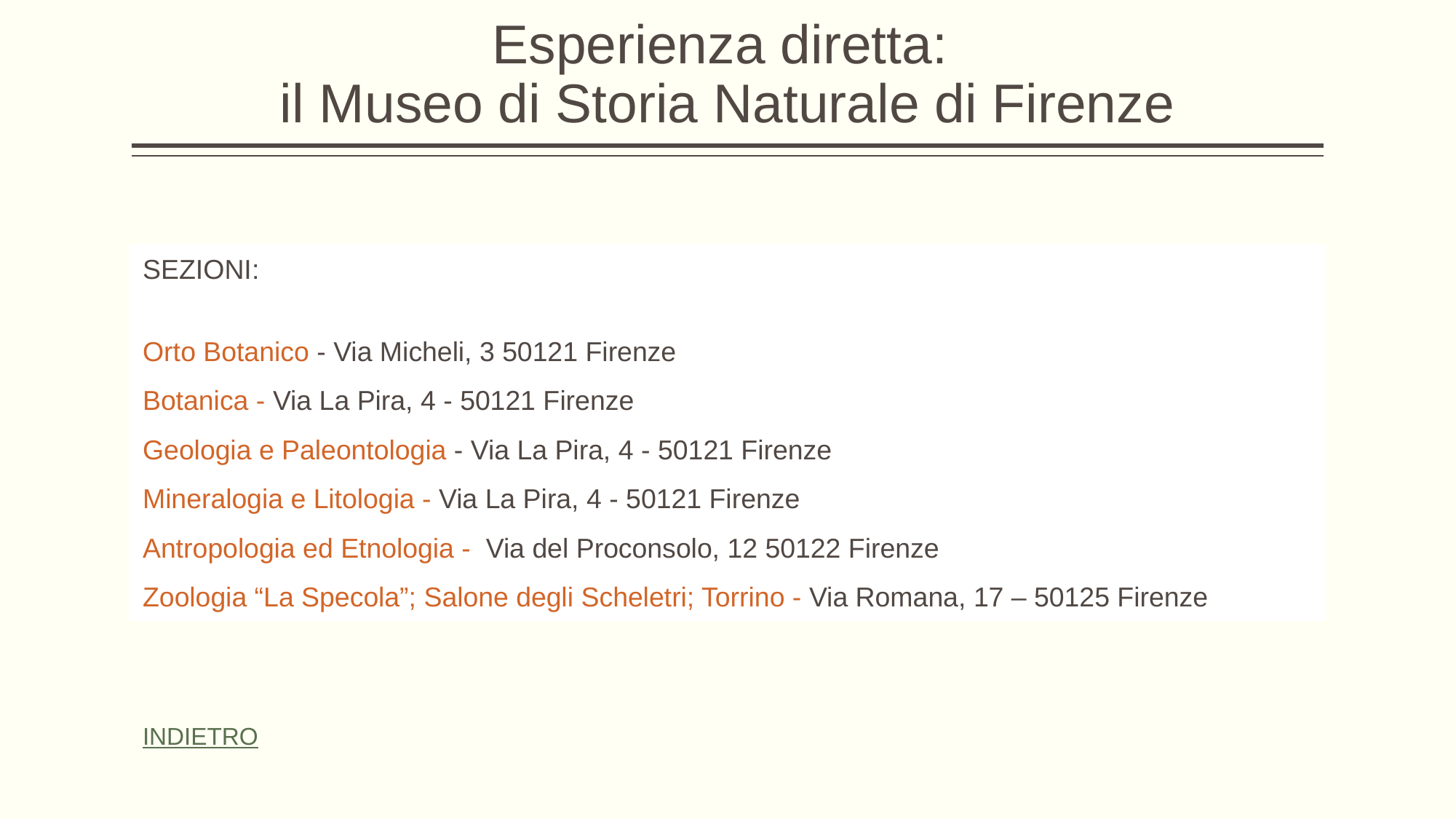

# Esperienza diretta: il Museo di Storia Naturale di Firenze
SEZIONI:

Orto Botanico - Via Micheli, 3 50121 Firenze
Botanica - Via La Pira, 4 - 50121 Firenze
Geologia e Paleontologia - Via La Pira, 4 - 50121 Firenze
Mineralogia e Litologia - Via La Pira, 4 - 50121 Firenze
Antropologia ed Etnologia -  Via del Proconsolo, 12 50122 Firenze
Zoologia “La Specola”; Salone degli Scheletri; Torrino - Via Romana, 17 – 50125 Firenze
INDIETRO